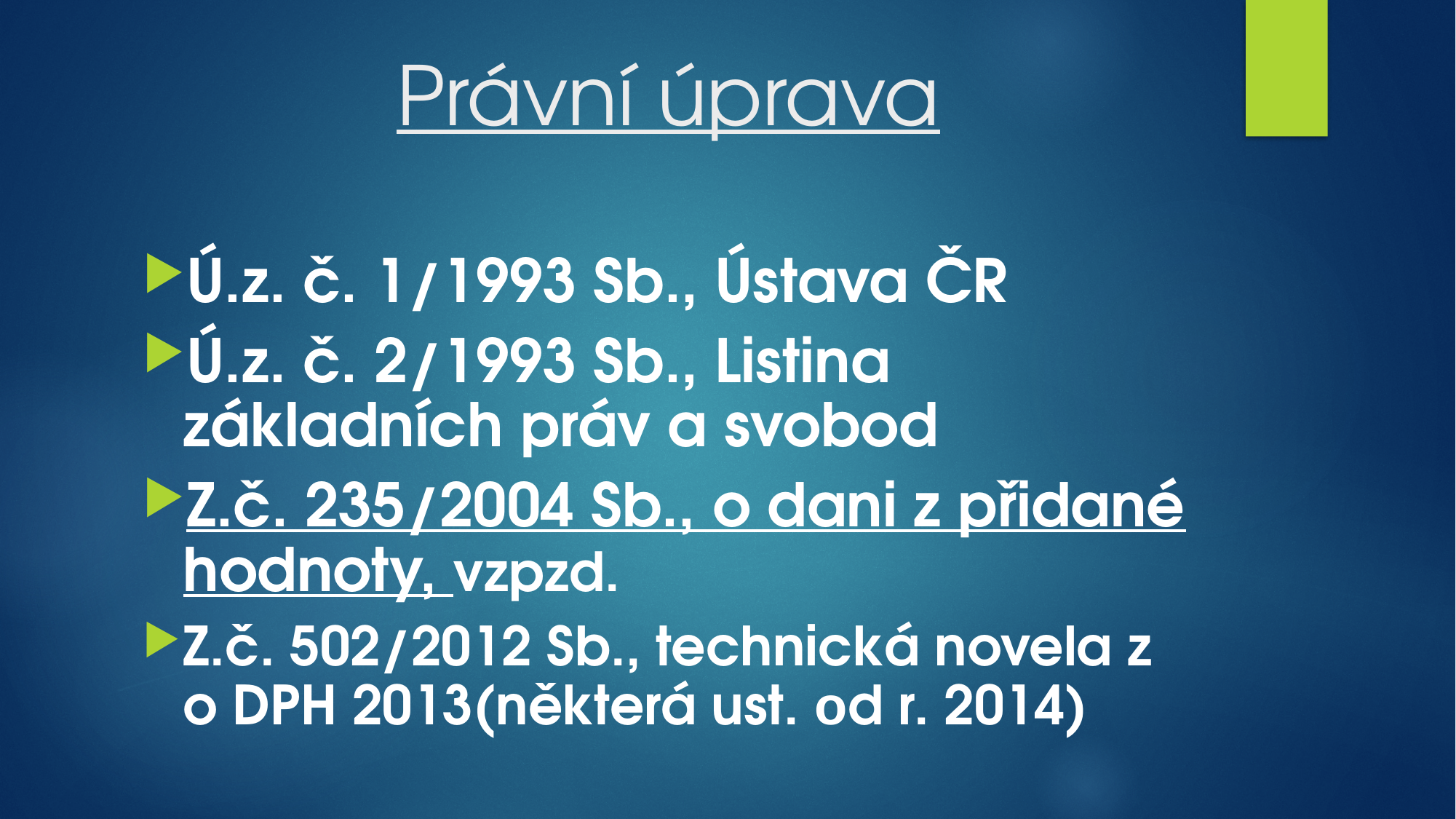

# Právní úprava
Ú.z. č. 1/1993 Sb., Ústava ČR
Ú.z. č. 2/1993 Sb., Listina základních práv a svobod
Z.č. 235/2004 Sb., o dani z přidané hodnoty, vzpzd.
Z.č. 502/2012 Sb., technická novela z o DPH 2013(některá ust. od r. 2014)